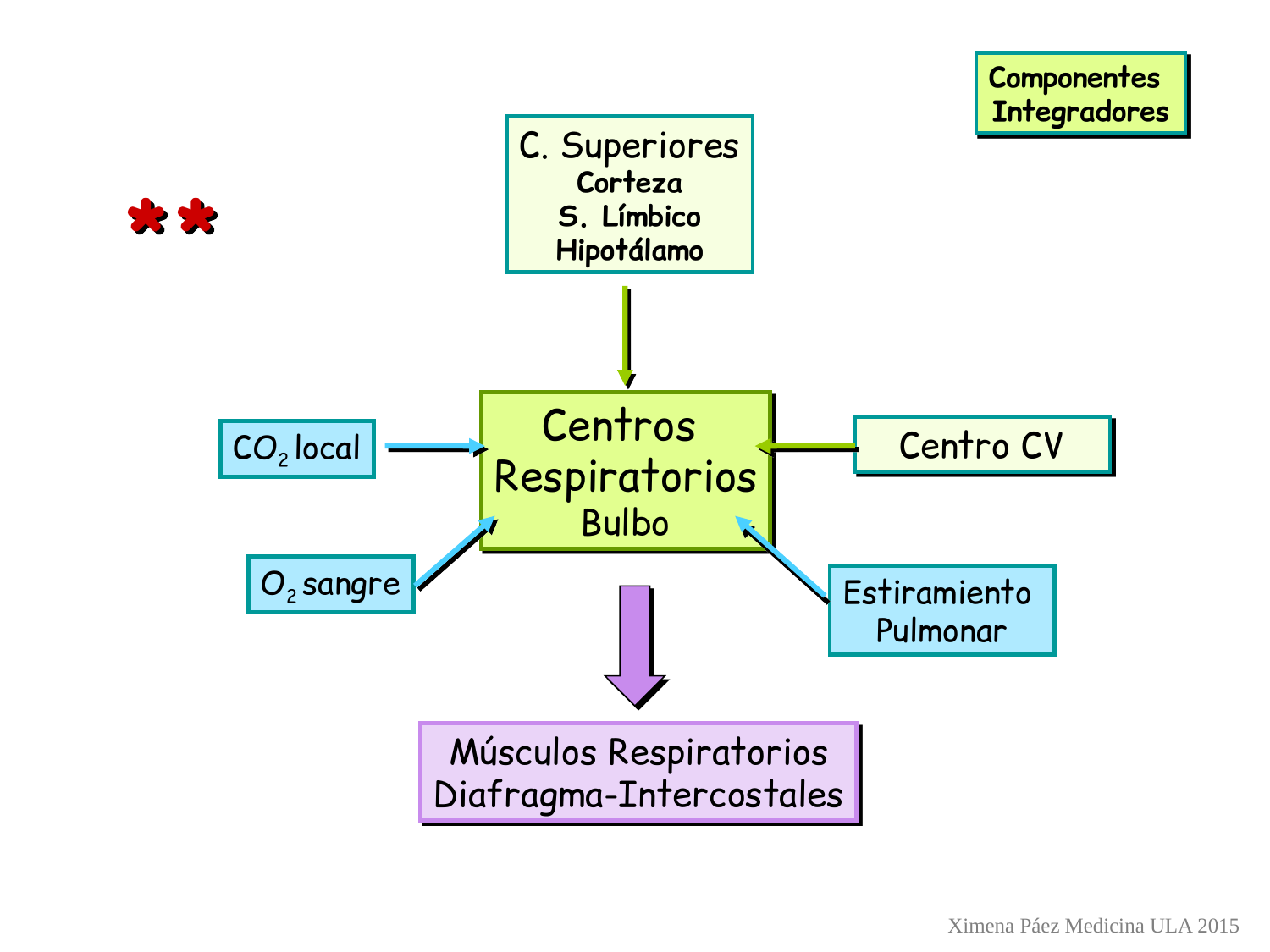

Componentes
Integradores
C. Superiores
Corteza
S. Límbico
Hipotálamo
*
*

Centros
Respiratorios
Bulbo
Centro CV
CO2 local

O2 sangre
Estiramiento
Pulmonar

Músculos Respiratorios
Diafragma-Intercostales
Ximena Páez Medicina ULA 2015